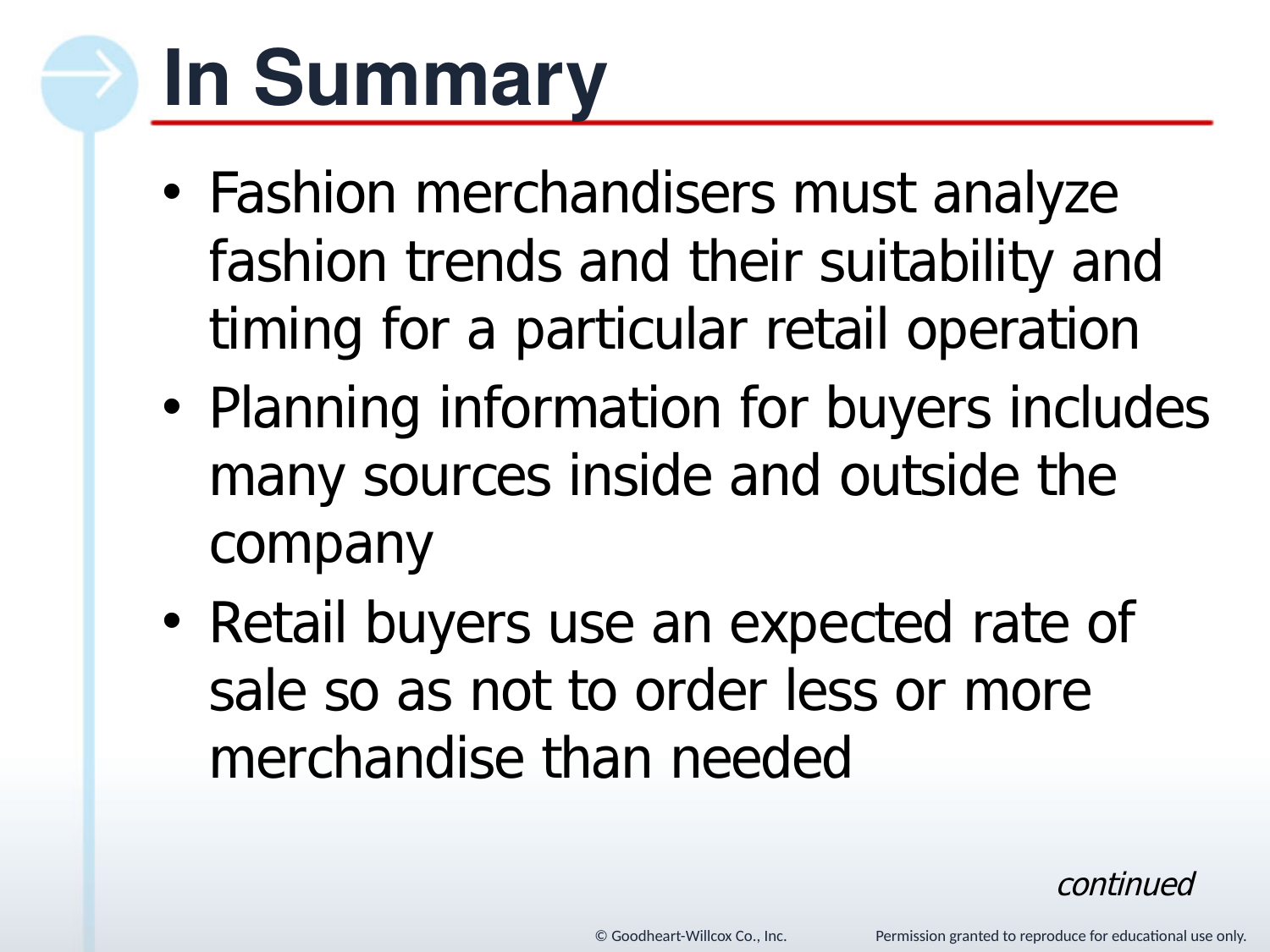

# In Summary
Fashion merchandisers must analyze fashion trends and their suitability and timing for a particular retail operation
Planning information for buyers includes many sources inside and outside the company
Retail buyers use an expected rate of sale so as not to order less or more merchandise than needed
continued